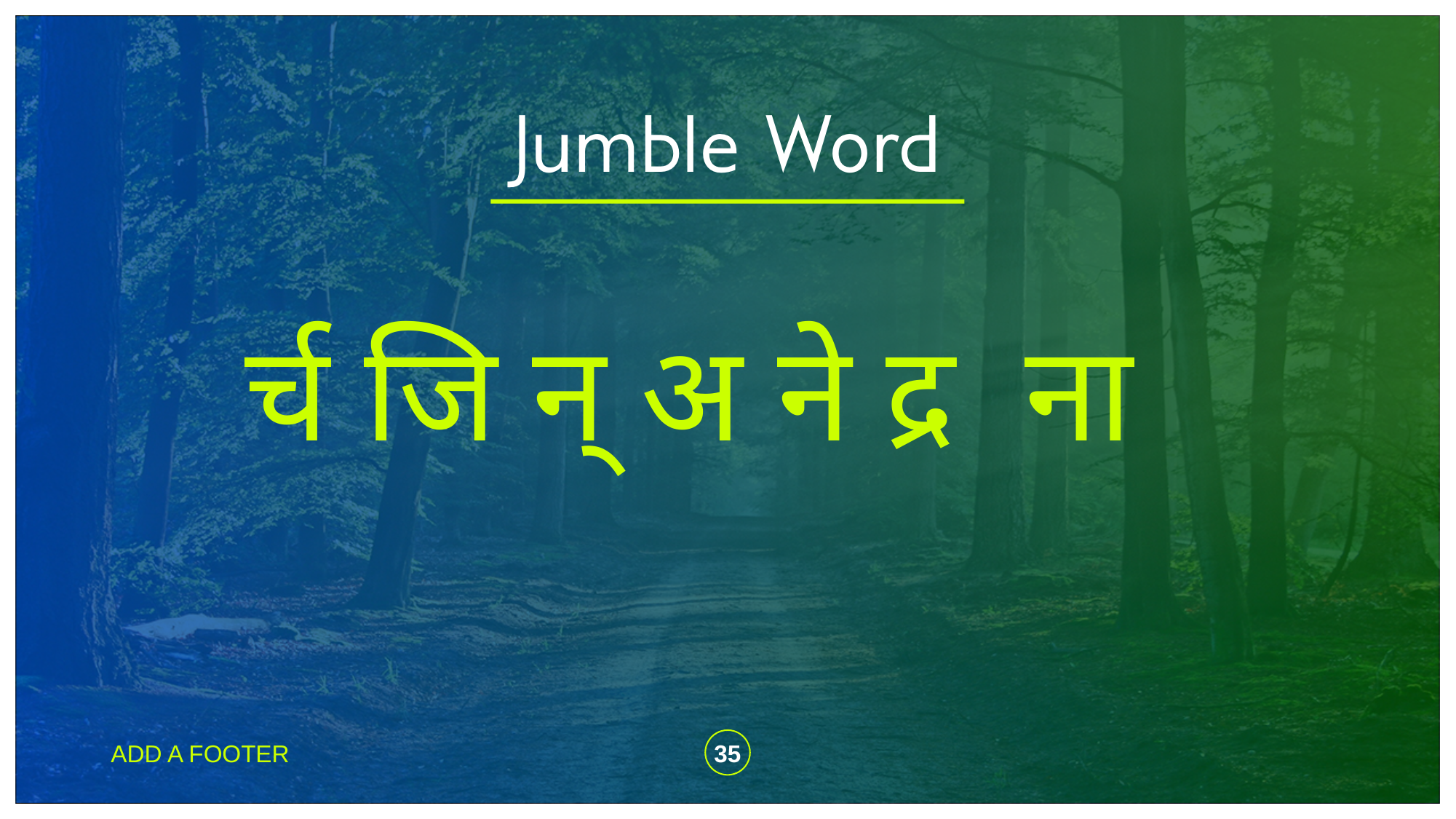

# Jumble Word
र्च जि न् अ ने द्र  ना
ADD A FOOTER
35